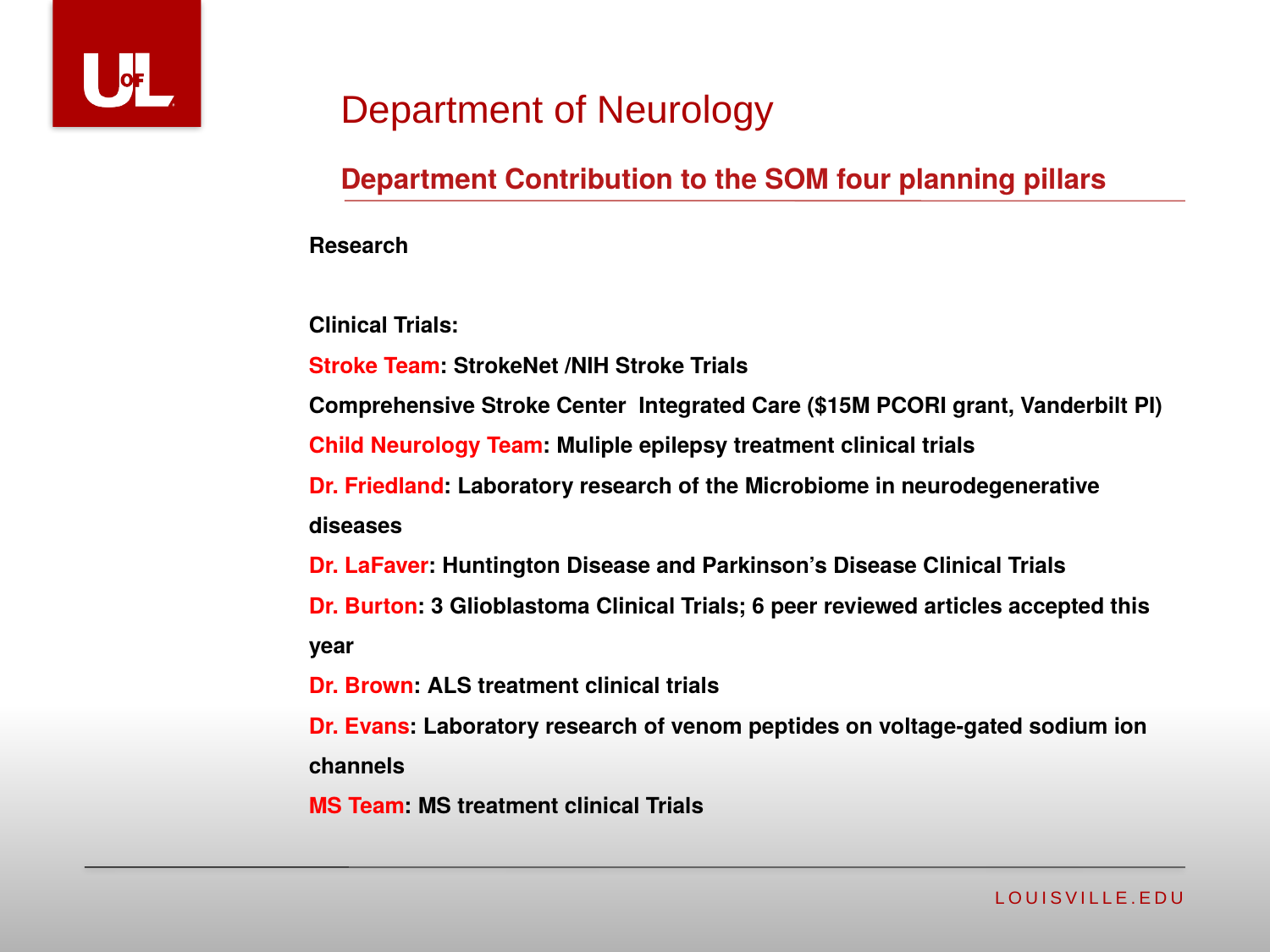

Department of Neurology
# Department Contribution to the SOM four planning pillars
Research

Clinical Trials:
Stroke Team: StrokeNet /NIH Stroke Trials
Comprehensive Stroke Center  Integrated Care ($15M PCORI grant, Vanderbilt PI)
Child Neurology Team: Muliple epilepsy treatment clinical trials
Dr. Friedland: Laboratory research of the Microbiome in neurodegenerative diseases
Dr. LaFaver: Huntington Disease and Parkinson’s Disease Clinical Trials
Dr. Burton: 3 Glioblastoma Clinical Trials; 6 peer reviewed articles accepted this year
Dr. Brown: ALS treatment clinical trials
Dr. Evans: Laboratory research of venom peptides on voltage-gated sodium ion channels
MS Team: MS treatment clinical Trials